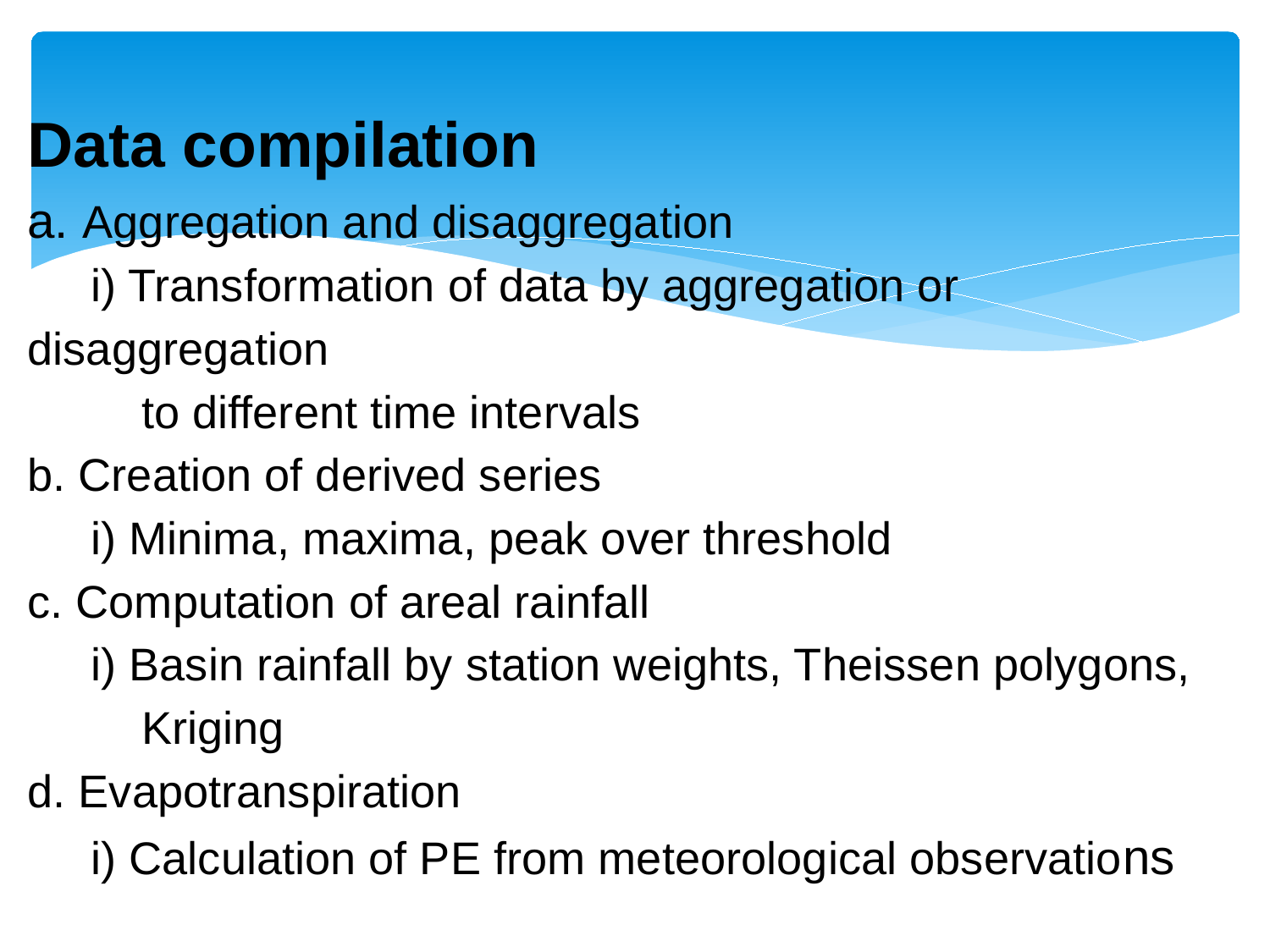

Data compilation
a. Aggregation and disaggregation
     i) Transformation of data by aggregation or disaggregation
         to different time intervals
b. Creation of derived series
     i) Minima, maxima, peak over threshold
c. Computation of areal rainfall
     i) Basin rainfall by station weights, Theissen polygons,
         Kriging
d. Evapotranspiration
     i) Calculation of PE from meteorological observations